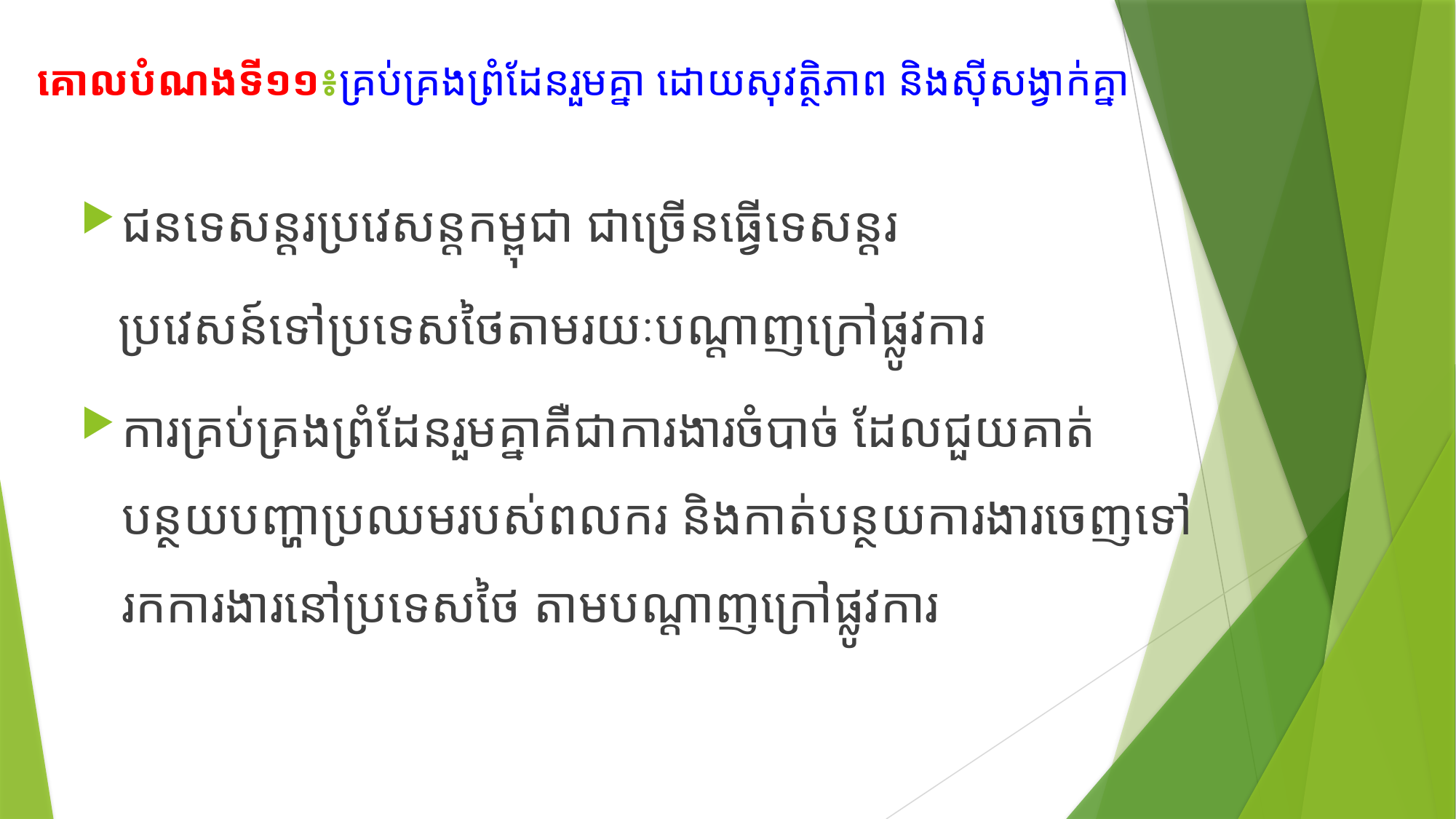

# គោលបំណងទី១១៖គ្រប់គ្រងព្រំដែនរួមគ្នា ដោយសុវត្ថិភាព និងស៊ីសង្វាក់គ្នា
ជនទេសន្តរប្រវេសន្តកម្ពុជា ជាច្រើនធ្វើទេសន្តរ
   ប្រវេសន៍ទៅប្រទេសថៃតាមរយៈបណ្តាញក្រៅផ្លូវការ
ការគ្រប់គ្រងព្រំដែនរួមគ្នា​គឺជាការងារចំបាច់ ដែលជួយគាត់បន្ថយបញ្ហាប្រឈមរបស់ពលករ និងកាត់បន្ថយការងារចេញទៅរកការងារនៅប្រទេសថៃ តាមបណ្តាញក្រៅផ្លូវការ